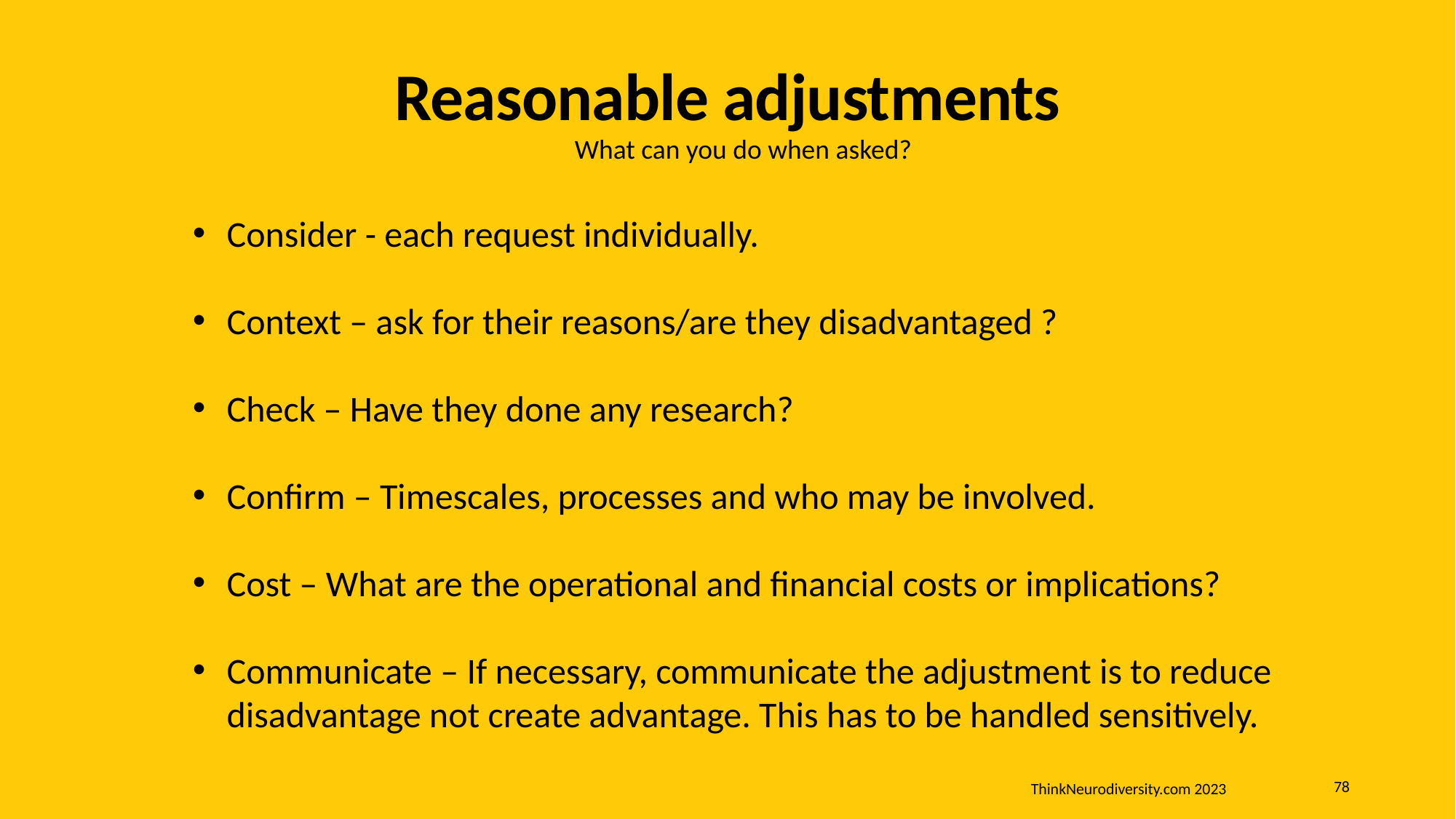

# Reasonable adjustments
What can you do when asked?
Consider - each request individually.

Context – ask for their reasons/are they disadvantaged ?

Check – Have they done any research?

Confirm – Timescales, processes and who may be involved.

Cost – What are the operational and financial costs or implications?

Communicate – If necessary, communicate the adjustment is to reduce disadvantage not create advantage. This has to be handled sensitively.

ThinkNeurodiversity.com 2023
78